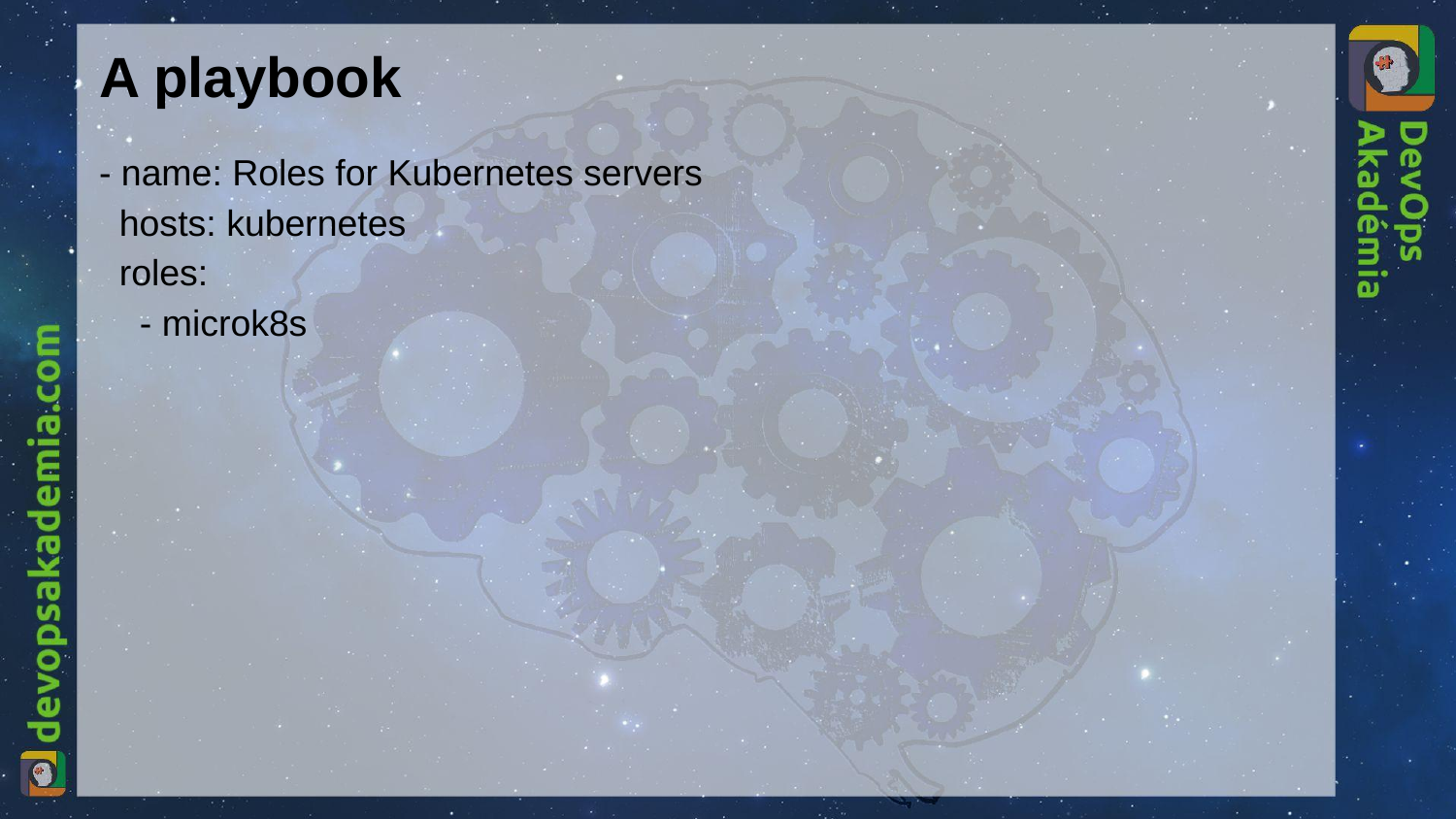

# A playbook
- name: Roles for Kubernetes servers
  hosts: kubernetes
  roles:
    - microk8s